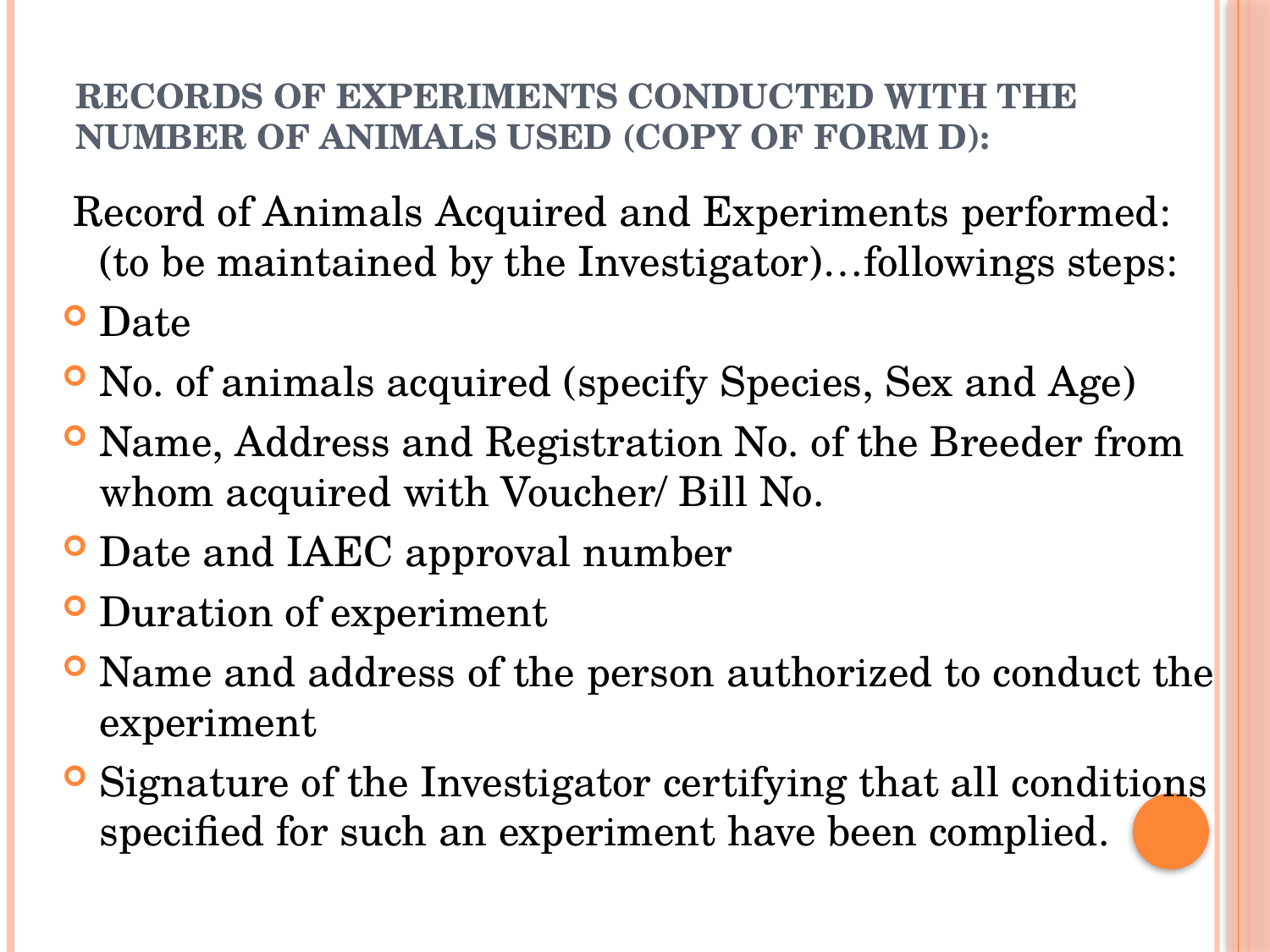

# Records of experiments conducted with the number of animals used (copy of Form D):
 Record of Animals Acquired and Experiments performed: (to be maintained by the Investigator)…followings steps:
Date
No. of animals acquired (specify Species, Sex and Age)
Name, Address and Registration No. of the Breeder from whom acquired with Voucher/ Bill No.
Date and IAEC approval number
Duration of experiment
Name and address of the person authorized to conduct the experiment
Signature of the Investigator certifying that all conditions specified for such an experiment have been complied.